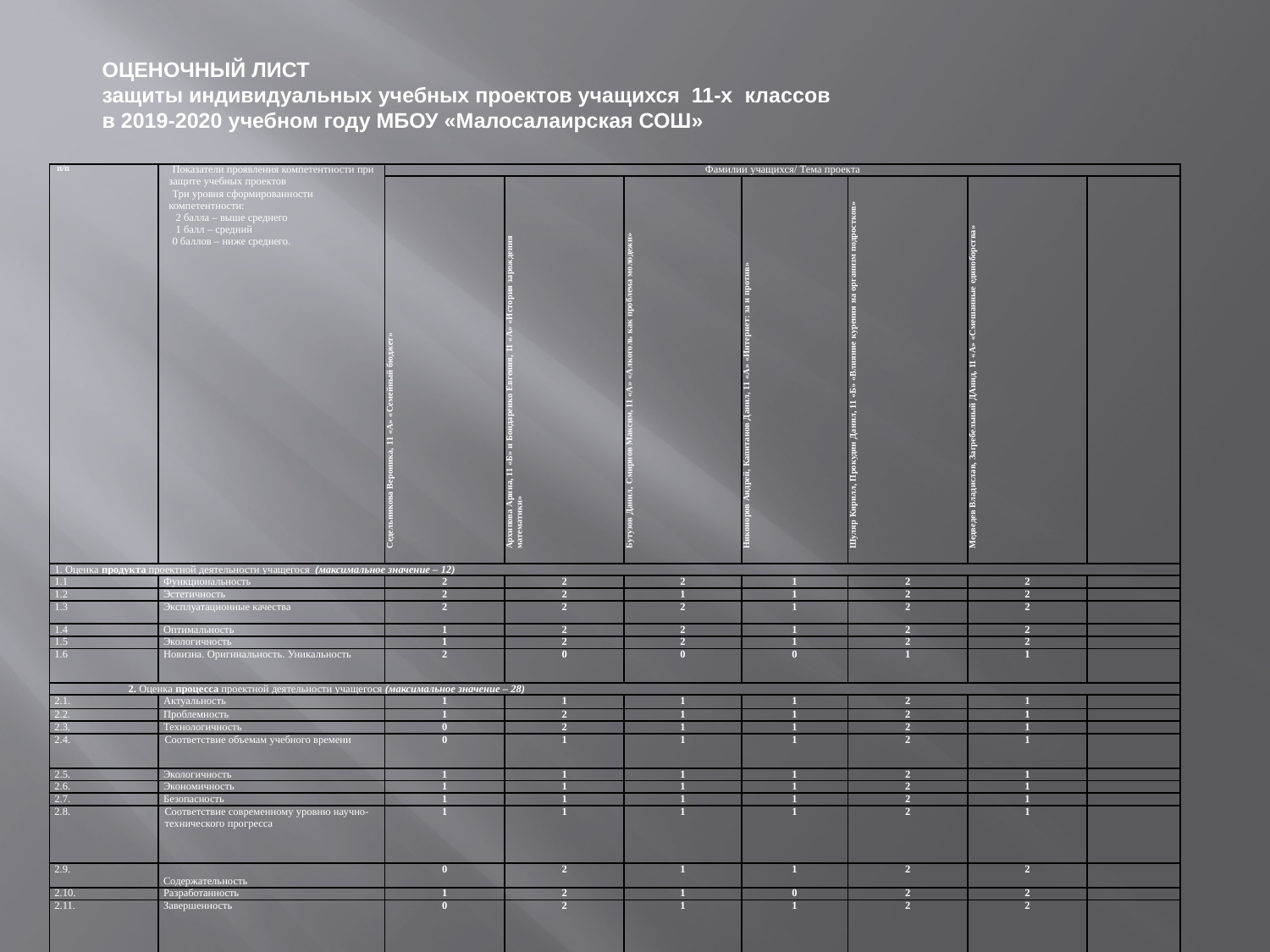

#
ОЦЕНОЧНЫЙ ЛИСТ
защиты индивидуальных учебных проектов учащихся  11-х  классов
в 2019-2020 учебном году МБОУ «Малосалаирская СОШ»

| п/п | Показатели проявления компетентности при защите учебных проектов Три уровня сформированности компетентности: 2 балла – выше среднего 1 балл – средний 0 баллов – ниже среднего. | Фамилии учащихся/ Тема проекта |  |  |  |  |  |  |
| --- | --- | --- | --- | --- | --- | --- | --- | --- |
|  |  | Седельникова Вероника, 11 «А» «Семейный бюджет» | Архипова Арина, 11 «Б» и Бондаренко Евгения, 11 «А» «История зарождения математики» | Бутузов Данил, Смирнов Максим, 11 «А» «Алкоголь как проблема молодежи» | Никоноров Андрей, Капитанов Данил, 11 «А» «Интернет: за и против» | Шуляр Кирилл, Прокудин Данил, 11 «Б» «Влияние курения на организм подростков» | Медведев Владислав, Загребельный ДАнид, 11 «А» «Смешанные единоборства» |  |
| 1. Оценка продукта проектной деятельности учащегося (максимальное значение – 12) |  |  |  |  |  |  |  |  |
| 1.1 | Функциональность | 2 | 2 | 2 | 1 | 2 | 2 |  |
| 1.2 | Эстетичность | 2 | 2 | 1 | 1 | 2 | 2 |  |
| 1.3 | Эксплуатационные качества | 2 | 2 | 2 | 1 | 2 | 2 |  |
| 1.4 | Оптимальность | 1 | 2 | 2 | 1 | 2 | 2 |  |
| 1.5 | Экологичность | 1 | 2 | 2 | 1 | 2 | 2 |  |
| 1.6 | Новизна. Оригинальность. Уникальность | 2 | 0 | 0 | 0 | 1 | 1 |  |
| 2. Оценка процесса проектной деятельности учащегося (максимальное значение – 28) |  |  |  |  |  |  |  |  |
| 2.1. | Актуальность | 1 | 1 | 1 | 1 | 2 | 1 |  |
| 2.2. | Проблемность | 1 | 2 | 1 | 1 | 2 | 1 |  |
| 2.3. | Технологичность | 0 | 2 | 1 | 1 | 2 | 1 |  |
| 2.4. | Соответствие объемам учебного времени | 0 | 1 | 1 | 1 | 2 | 1 |  |
| 2.5. | Экологичность | 1 | 1 | 1 | 1 | 2 | 1 |  |
| 2.6. | Экономичность | 1 | 1 | 1 | 1 | 2 | 1 |  |
| 2.7. | Безопасность | 1 | 1 | 1 | 1 | 2 | 1 |  |
| 2.8. | Соответствие современному уровню научно- технического прогресса | 1 | 1 | 1 | 1 | 2 | 1 |  |
| 2.9. | Содержательность | 0 | 2 | 1 | 1 | 2 | 2 |  |
| 2.10. | Разработанность | 1 | 2 | 1 | 0 | 2 | 2 |  |
| 2.11. | Завершенность | 0 | 2 | 1 | 1 | 2 | 2 |  |
| 2.12 | Наличие творческого компонента в процессе проектирования | 1 | 2 | 1 | 0 | 2 | 2 |  |
| 2.13 | Коммуникативность (в групповом проекте) | 0 | 2 | 1 | 1 | 2 | 2 |  |